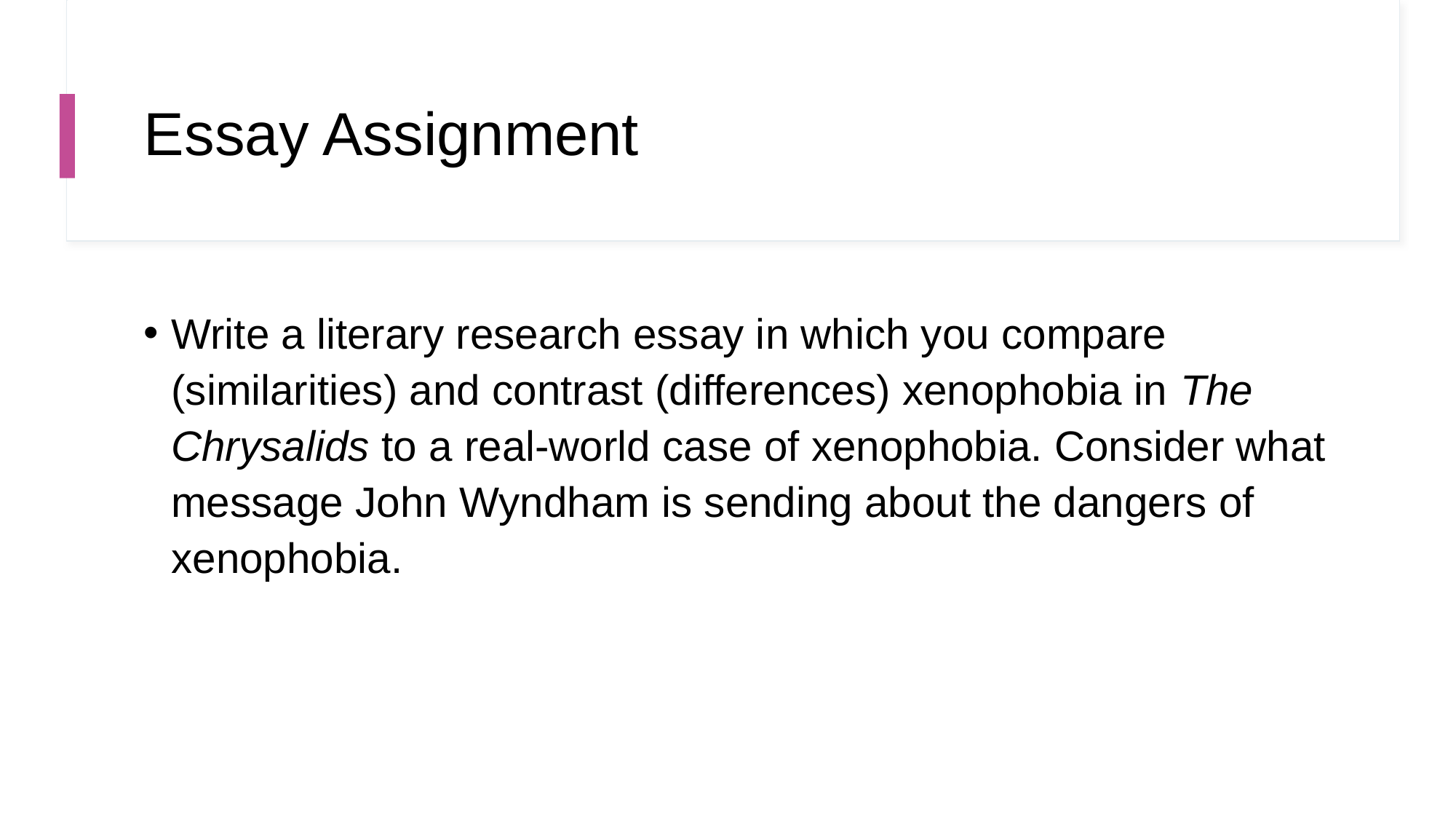

# Essay Assignment
Write a literary research essay in which you compare (similarities) and contrast (differences) xenophobia in The Chrysalids to a real-world case of xenophobia. Consider what message John Wyndham is sending about the dangers of xenophobia.